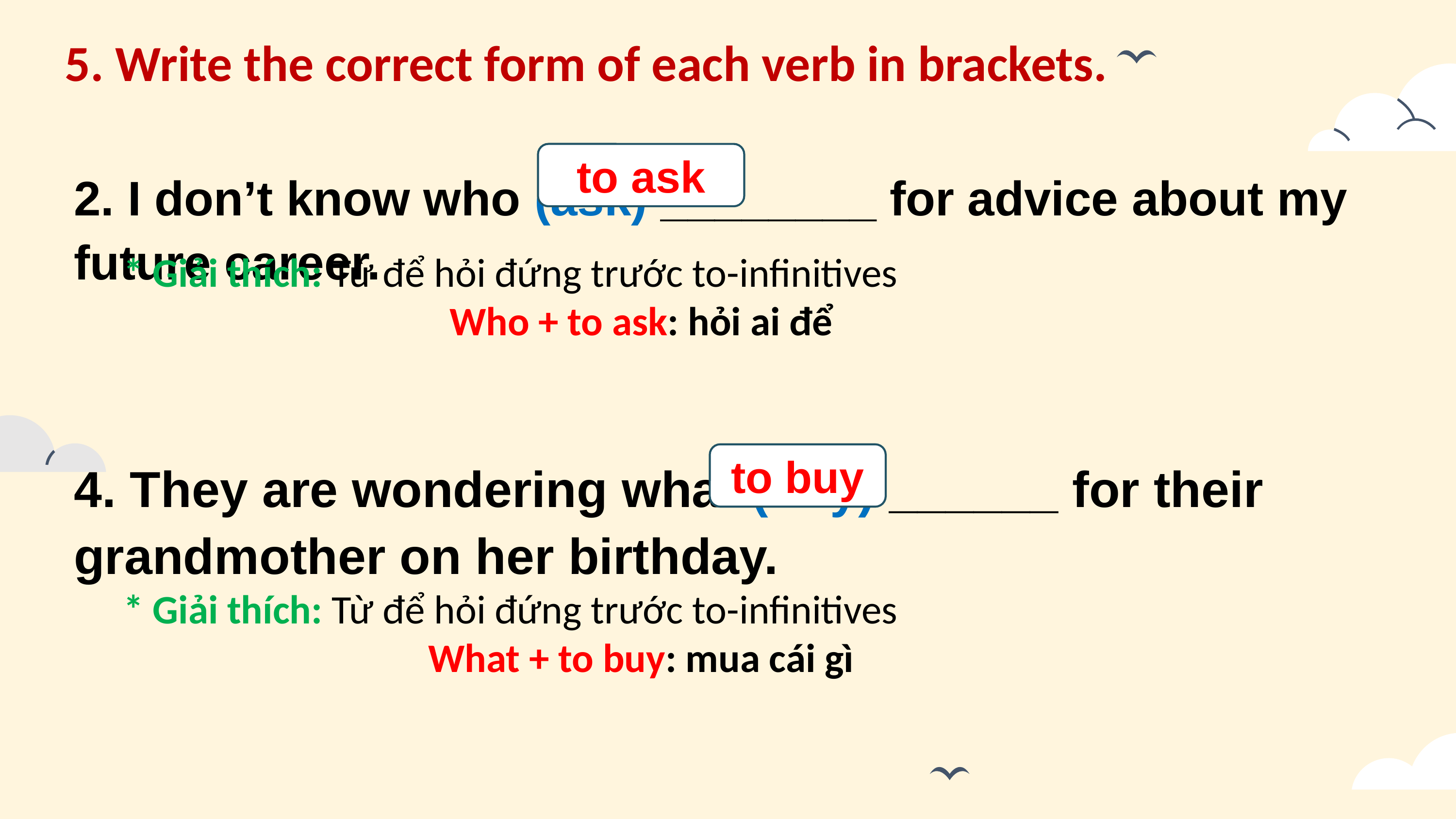

5. Write the correct form of each verb in brackets.
to ask
2. I don’t know who (ask) ________ for advice about my future career.
* Giải thích: Từ để hỏi đứng trước to-infinitives
Who + to ask: hỏi ai để
to buy
4. They are wondering what (buy) ______ for their grandmother on her birthday.
* Giải thích: Từ để hỏi đứng trước to-infinitives
What + to buy: mua cái gì